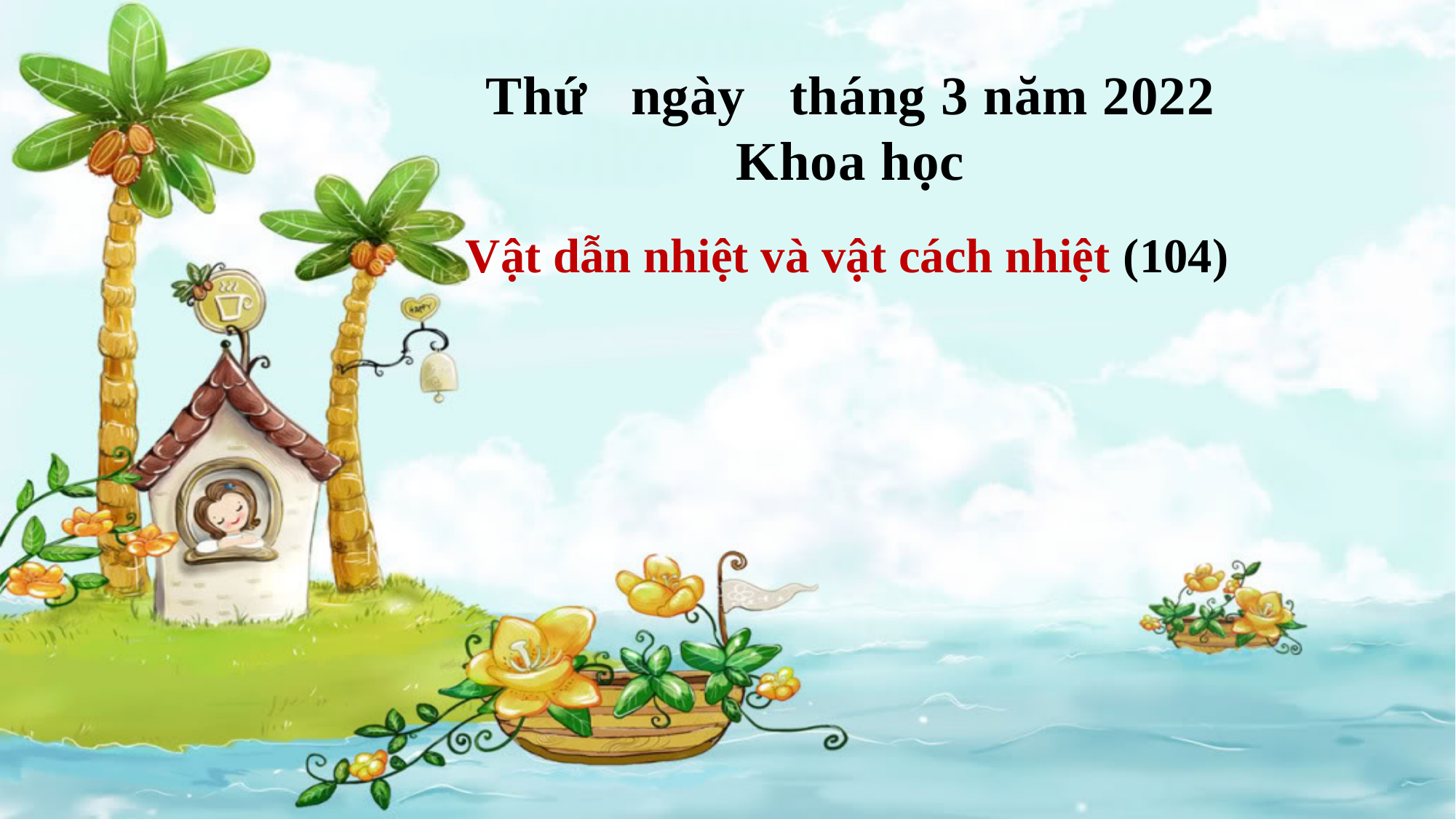

Thứ   ngày   tháng 3 năm 2022
Khoa học

Vật dẫn nhiệt và vật cách nhiệt (104)